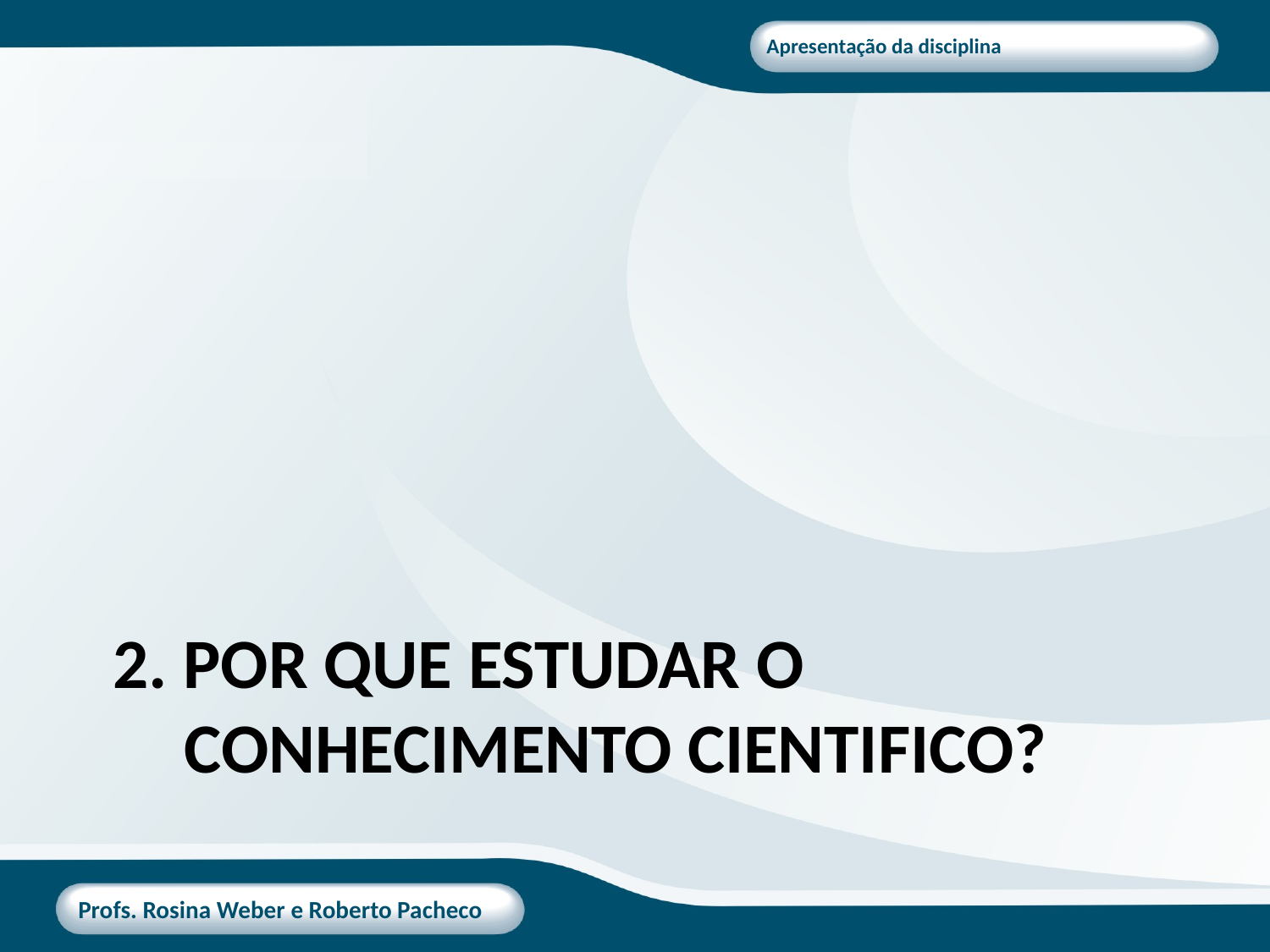

# 2. Por que estudar o conhecimento cientifico?